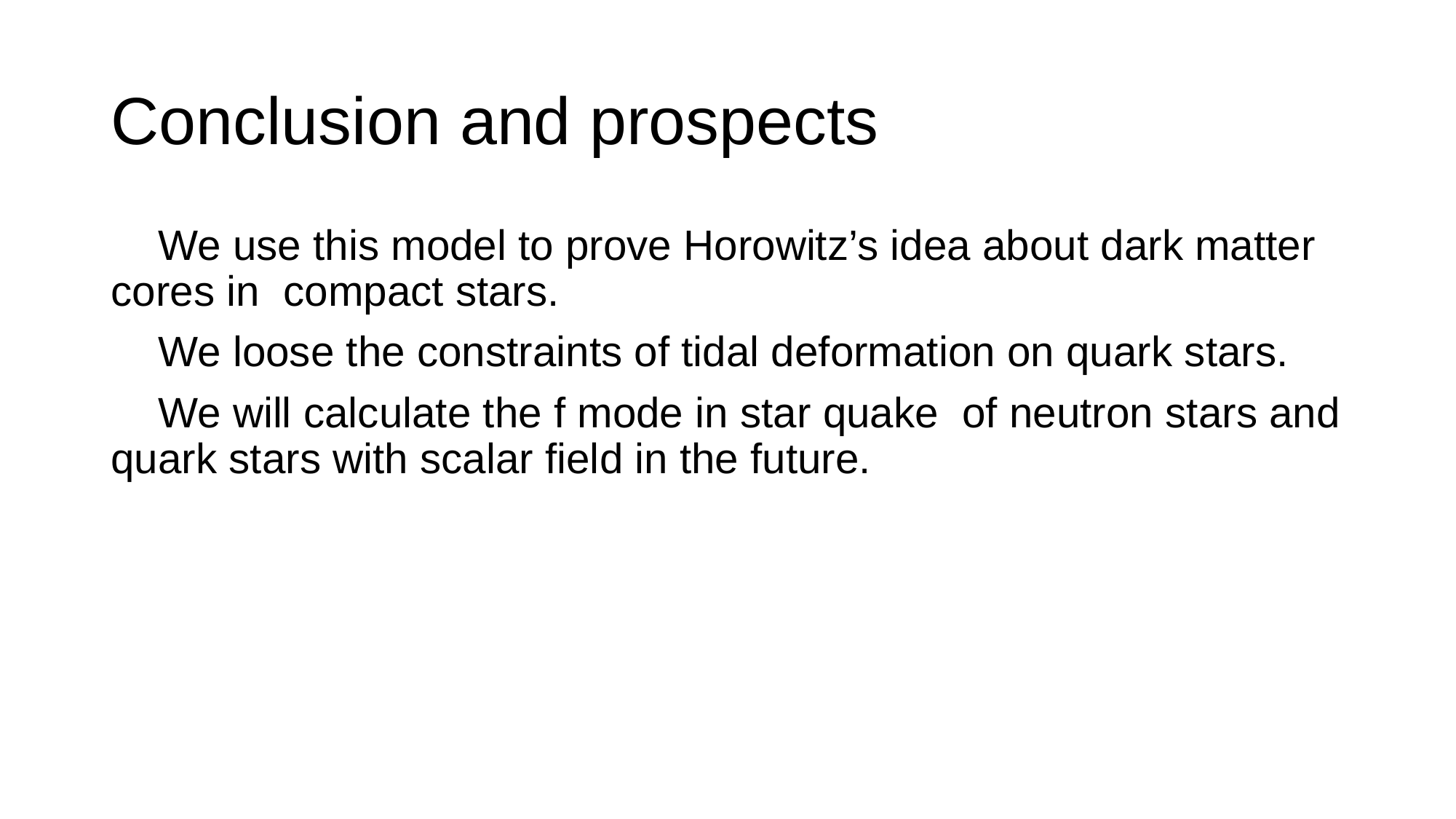

# Conclusion and prospects
    We use this model to prove Horowitz’s idea about dark matter cores in  compact stars.
    We loose the constraints of tidal deformation on quark stars.
    We will calculate the f mode in star quake  of neutron stars and quark stars with scalar field in the future.